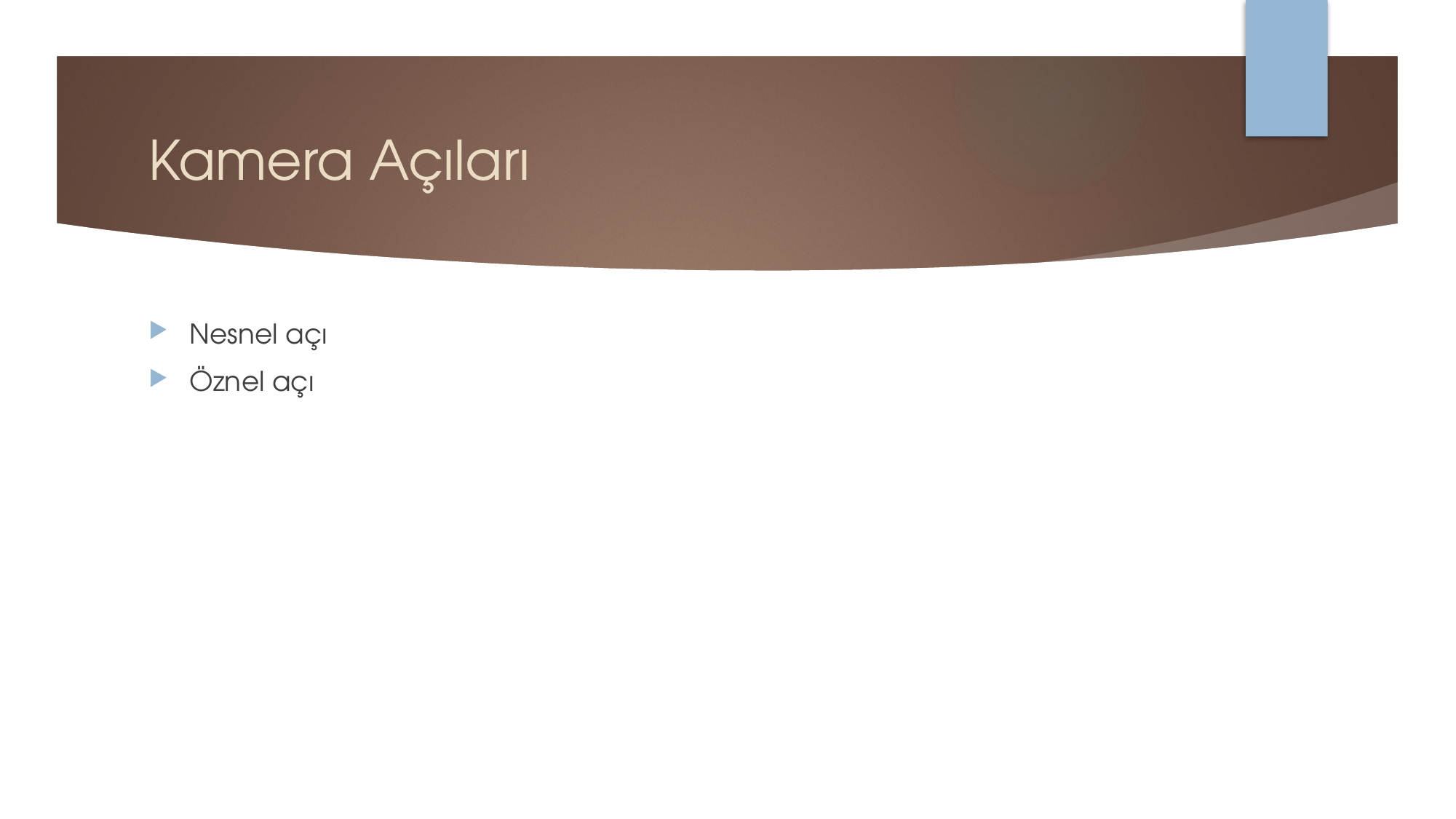

# Kamera Açıları
Nesnel açı
Öznel açı